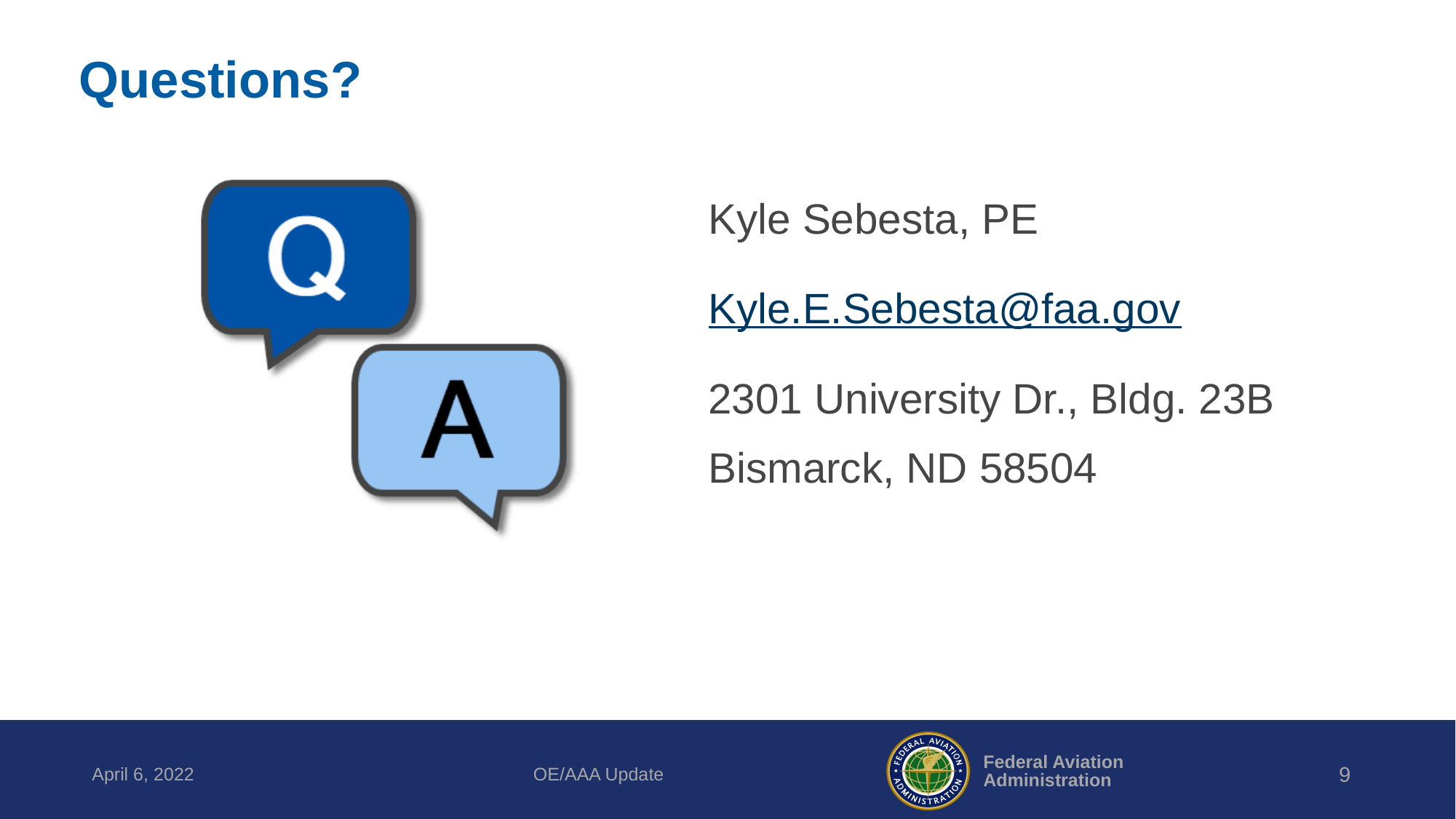

# Questions?
Kyle Sebesta, PE
Kyle.E.Sebesta@faa.gov
2301 University Dr., Bldg. 23B
Bismarck, ND 58504
April 6, 2022
OE/AAA Update
9